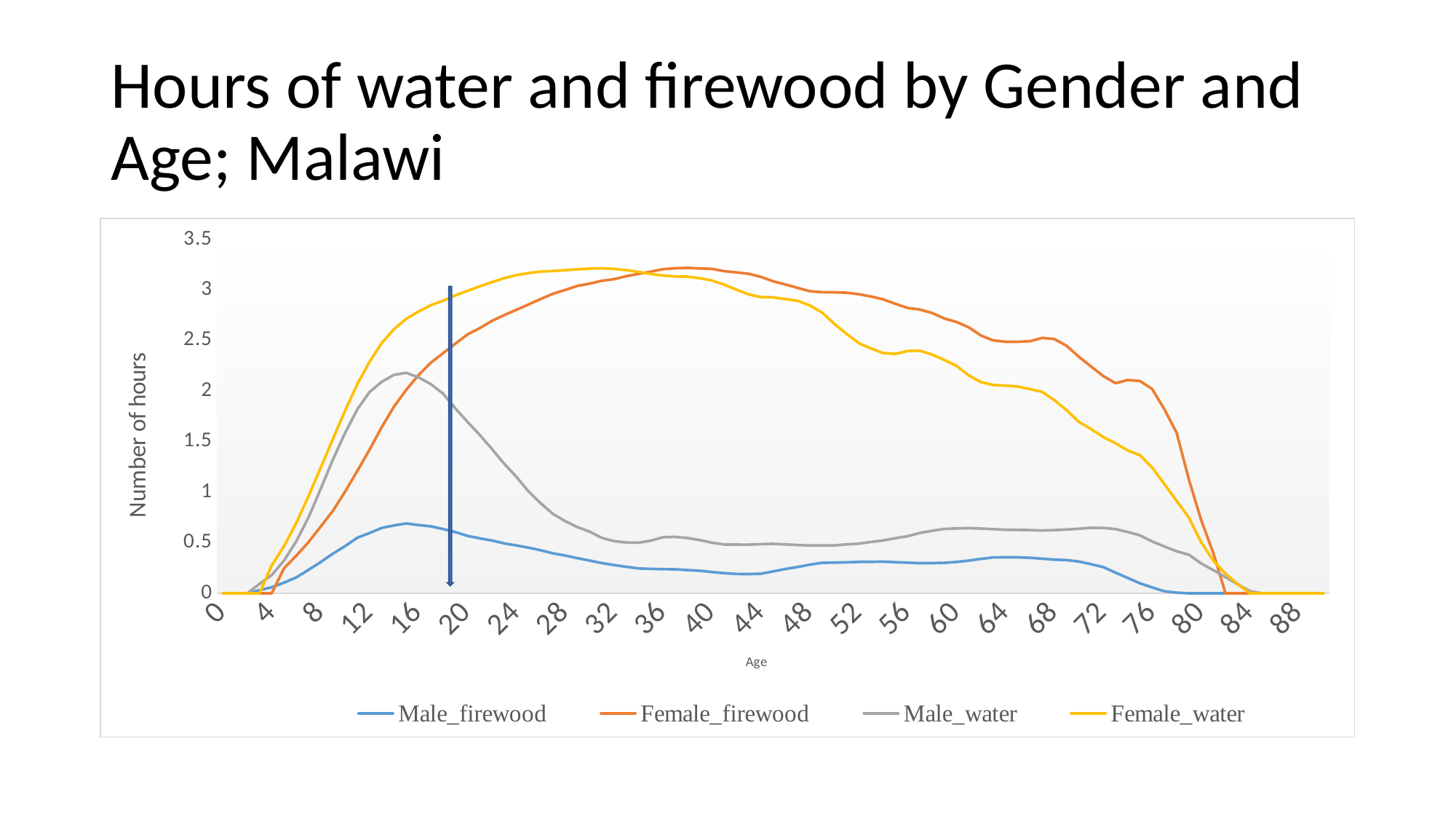

# Hours of water and firewood by Gender and Age; Malawi

### Chart

| Category |  |  |  |  |
|---|---|---|---|---|
| 0 | 0.0 | 0.0 | 0.0 | 0.0 |
| 1 | 0.0 | 0.0 | 0.0 | 0.0 |
| 2 | 0.0 | 0.0 | 0.0 | 0.0 |
| 3 | 0.03146948 | 0.0 | 0.09311076000000004 | 0.0 |
| 4 | 0.06020747503601117 | 0.0 | 0.1801620400000002 | 0.27591322 |
| 5 | 0.105647867501385 | 0.247060817793167 | 0.3226436000000003 | 0.4656043000000001 |
| 6 | 0.15671195440443236 | 0.3716476324469068 | 0.51295868 | 0.6942678600000001 |
| 7 | 0.232085098227147 | 0.5053402635826411 | 0.7492867999999996 | 0.9609156600000006 |
| 8 | 0.3090021120775624 | 0.6600376433056326 | 1.0321774400000001 | 1.2417788599999986 |
| 9 | 0.392366772997231 | 0.8165723032225295 | 1.3228298799999998 | 1.5278050799999998 |
| 10 | 0.46731140823268746 | 1.0067763600277 | 1.5874217599999985 | 1.80808824 |
| 11 | 0.5497275758448756 | 1.21078520842105 | 1.8204032799999998 | 2.07039232 |
| 12 | 0.5969767672022149 | 1.4212937592243773 | 1.99242956 | 2.2918755799999997 |
| 13 | 0.647363620166205 | 1.64536694127424 | 2.09323932 | 2.47773178908587 |
| 14 | 0.672000032576179 | 1.84865105916897 | 2.16261656 | 2.6141187607202196 |
| 15 | 0.6911682562880902 | 2.01362169850415 | 2.1816336 | 2.7170598845429352 |
| 16 | 0.6762004064265947 | 2.158712036454287 | 2.13767988 | 2.7880787608864286 |
| 17 | 0.6633064055401666 | 2.2809328757894747 | 2.0709002 | 2.85083759229917 |
| 18 | 0.6365739592243777 | 2.3754183926869787 | 1.9780765200000023 | 2.8948433650415475 |
| 19 | 0.6066869715235468 | 2.4691490665928 | 1.8325996799999986 | 2.9481880176177326 |
| 20 | 0.5686731331855972 | 2.561036052631583 | 1.6976371200000013 | 2.9925726081994437 |
| 21 | 0.5439593065927988 | 2.62421282537396 | 1.56869596 | 3.0376226212188326 |
| 22 | 0.5225855923545719 | 2.69600735058172 | 1.4294687199999982 | 3.0797157991689748 |
| 23 | 0.49473315833795 | 2.752460663157887 | 1.2837687999999985 | 3.1190117052077575 |
| 24 | 0.4738384675900284 | 2.80509525196676 | 1.1544595600000016 | 3.14884923207756 |
| 25 | 0.45175876232687034 | 2.858673495069244 | 1.00819248 | 3.1689366710249347 |
| 26 | 0.4260904261495853 | 2.91314036831025 | 0.8897577600000001 | 3.1844136610526332 |
| 27 | 0.39570471401662133 | 2.964924244764543 | 0.7859084000000016 | 3.18975267207756 |
| 28 | 0.37358323867036 | 3.0023573644535198 | 0.7142059081440449 | 3.197541703878115 |
| 29 | 0.34800005484764635 | 3.04211140332891 | 0.65522596199446 | 3.2065066200554 |
| 30 | 0.32394718526315847 | 3.0650912500258602 | 0.610529317783934 | 3.213260038836565 |
| 31 | 0.2996391644321328 | 3.0932613948703604 | 0.548093899058173 | 3.21609740365651 |
| 32 | 0.28005016509695346 | 3.1088501272584503 | 0.5169688425484781 | 3.2109527064265952 |
| 33 | 0.26238400731302053 | 3.1389334242491778 | 0.5025699290858731 | 3.1977510541274285 |
| 34 | 0.2462823160110812 | 3.1616083860388264 | 0.501158492742383 | 3.1808461157340675 |
| 35 | 0.24208024343490317 | 3.18406170486087 | 0.5208861101385049 | 3.160539539445985 |
| 36 | 0.2393735984487538 | 3.2078478873398195 | 0.5552801643213292 | 3.145047467922441 |
| 37 | 0.23794208376731343 | 3.21679721163582 | 0.558489371523546 | 3.1364768401662038 |
| 38 | 0.22974965872576214 | 3.2208579758836198 | 0.5473795687534625 | 3.13356218365651 |
| 39 | 0.2237716160505818 | 3.214861639469217 | 0.5271167998891966 | 3.11863566709141 |
| 40 | 0.21056512620870288 | 3.21090395069308 | 0.5009445113236748 | 3.0953576410526327 |
| 41 | 0.19988796328715988 | 3.1876709991186503 | 0.48339545326520933 | 3.0553406442105238 |
| 42 | 0.19223014151329923 | 3.1758369542990077 | 0.48237133193383447 | 3.005455247867038 |
| 43 | 0.190881341379502 | 3.1623632881576147 | 0.4815785385474333 | 2.958117810470918 |
| 44 | 0.19361470200335587 | 3.1316134940704377 | 0.4866531650272535 | 2.9316573900830996 |
| 45 | 0.21755327430163898 | 3.08786346222805 | 0.490239067491555 | 2.929178649806095 |
| 46 | 0.24096068110225632 | 3.0564514992486838 | 0.4842719439062013 | 2.912251465641387 |
| 47 | 0.2610032830492213 | 3.0232331688354552 | 0.478144539451286 | 2.89546149204088 |
| 48 | 0.2836084083755863 | 2.9896502307744597 | 0.473761398664293 | 2.848607191494867 |
| 49 | 0.3024052124044923 | 2.979619415479437 | 0.473850434642184 | 2.77951719225958 |
| 50 | 0.30412958493047554 | 2.9787425503997977 | 0.4745873340857751 | 2.668762850208715 |
| 51 | 0.30651398664311097 | 2.9747418141278197 | 0.48407194994896247 | 2.56762509498711 |
| 52 | 0.31095859495880473 | 2.9600491968661777 | 0.4915514655154134 | 2.4757501205333976 |
| 53 | 0.311834300838317 | 2.93767754342656 | 0.5081454100901763 | 2.423307855222589 |
| 54 | 0.31330333779985486 | 2.9097184200364303 | 0.5230554643955929 | 2.37776369757505 |
| 55 | 0.30818096870183154 | 2.8652440743424803 | 0.545330106453705 | 2.369264231950535 |
| 56 | 0.303750366172536 | 2.8241848227492 | 0.565034186998291 | 2.39832733923032 |
| 57 | 0.298741404449688 | 2.8081522034955704 | 0.5974334774562382 | 2.4009412486502426 |
| 58 | 0.29915055032767446 | 2.7746329349249788 | 0.618934285082808 | 2.3631483488976532 |
| 59 | 0.302192046415447 | 2.7199327446227812 | 0.6372926183650628 | 2.309624710786765 |
| 60 | 0.3107227007406895 | 2.685469210055911 | 0.6426480442977558 | 2.250631864663313 |
| 61 | 0.32394617052407365 | 2.6320555234824377 | 0.6455032090528675 | 2.1563802130997947 |
| 62 | 0.340641652195406 | 2.5510975866423227 | 0.6412545340248732 | 2.0894282309218477 |
| 63 | 0.35570593392009997 | 2.5031661981991897 | 0.6354200734013097 | 2.0617867731575212 |
| 64 | 0.356443400237189 | 2.489931265697306 | 0.6294358025228349 | 2.055280702633445 |
| 65 | 0.35623834799377596 | 2.48952969468439 | 0.627647504279696 | 2.046570859739385 |
| 66 | 0.35186727045096433 | 2.4948101487557 | 0.6265198919948808 | 2.0210970411379696 |
| 67 | 0.34281205785827734 | 2.5277577164764744 | 0.622057910772976 | 1.9939037004543598 |
| 68 | 0.33361686188344813 | 2.5171554209880265 | 0.6258609766775715 | 1.911849626321185 |
| 69 | 0.328986697577753 | 2.4495051901527187 | 0.6316865302829675 | 1.8133730282378648 |
| 70 | 0.3149293086556417 | 2.34121658880975 | 0.6388828101328146 | 1.696874354847645 |
| 71 | 0.288368342514135 | 2.244118706999273 | 0.64879909001244 | 1.625921023822715 |
| 72 | 0.25974130668469475 | 2.1506546855332265 | 0.6469769738289379 | 1.54640801689751 |
| 73 | 0.20539921550276327 | 2.0795783527878102 | 0.6355234399786837 | 1.4849206373961235 |
| 74 | 0.15181653358636044 | 2.11138441106122 | 0.607380305920875 | 1.4135915100277034 |
| 75 | 0.09900946889130881 | 2.10117296806474 | 0.574089467119189 | 1.3676257383933548 |
| 76 | 0.058273903663345505 | 2.0218852936017675 | 0.5135230319429773 | 1.2448066332409986 |
| 77 | 0.020579369742373045 | 1.82145691676473 | 0.463801215105179 | 1.0805082282548502 |
| 78 | 0.006859789914124344 | 1.5887463031750702 | 0.41621829526766974 | 0.914761182437675 |
| 79 | 0.0 | 1.1251447969242299 | 0.38239568323148565 | 0.74800673423823 |
| 80 | 0.0 | 0.7264661592539811 | 0.2960075356097584 | 0.5066187089649146 |
| 81 | 0.0 | 0.39867903614460465 | 0.22927845830871202 | 0.32458551219298504 |
| 82 | 0.0 | 0.0 | 0.15953645714650433 | 0.1937419724893835 |
| 83 | 0.0 | 0.0 | 0.0893331165266225 | 0.08957614185226456 |
| 84 | 0.0 | 0.0 | 0.0213848012056492 | 0.0 |
| 85 | 0.0 | 0.0 | 0.0 | 0.0 |
| 86 | 0.0 | 0.0 | 0.0 | 0.0 |
| 87 | 0.0 | 0.0 | 0.0 | 0.0 |
| 88 | 0.0 | 0.0 | 0.0 | 0.0 |
| 89 | 0.0 | 0.0 | 0.0 | 0.0 |
| 90 | 0.0 | 0.0 | 0.0 | 0.0 |